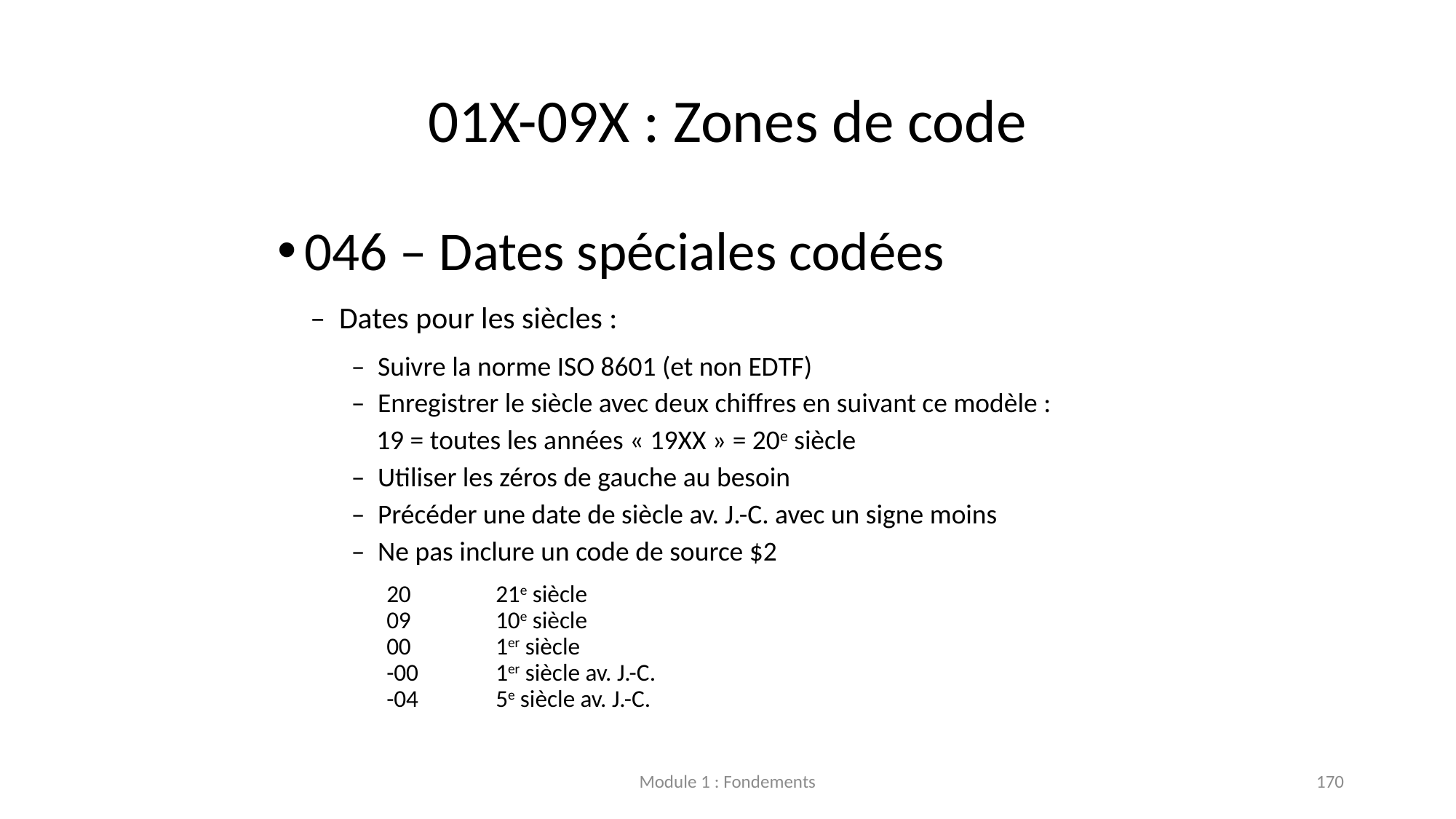

# 01X-09X : Zones de code
046 – Dates spéciales codées
    –  Dates pour les siècles :
            –  Suivre la norme ISO 8601 (et non EDTF)
            –  Enregistrer le siècle avec deux chiffres en suivant ce modèle :
                19 = toutes les années « 19XX » = 20e siècle
            –  Utiliser les zéros de gauche au besoin
            –  Précéder une date de siècle av. J.-C. avec un signe moins
            –  Ne pas inclure un code de source $2
	20	21e siècle
	09	10e siècle
	00	1er siècle
	-00	1er siècle av. J.-C.
	-04	5e siècle av. J.-C.
Module 1 : Fondements
170